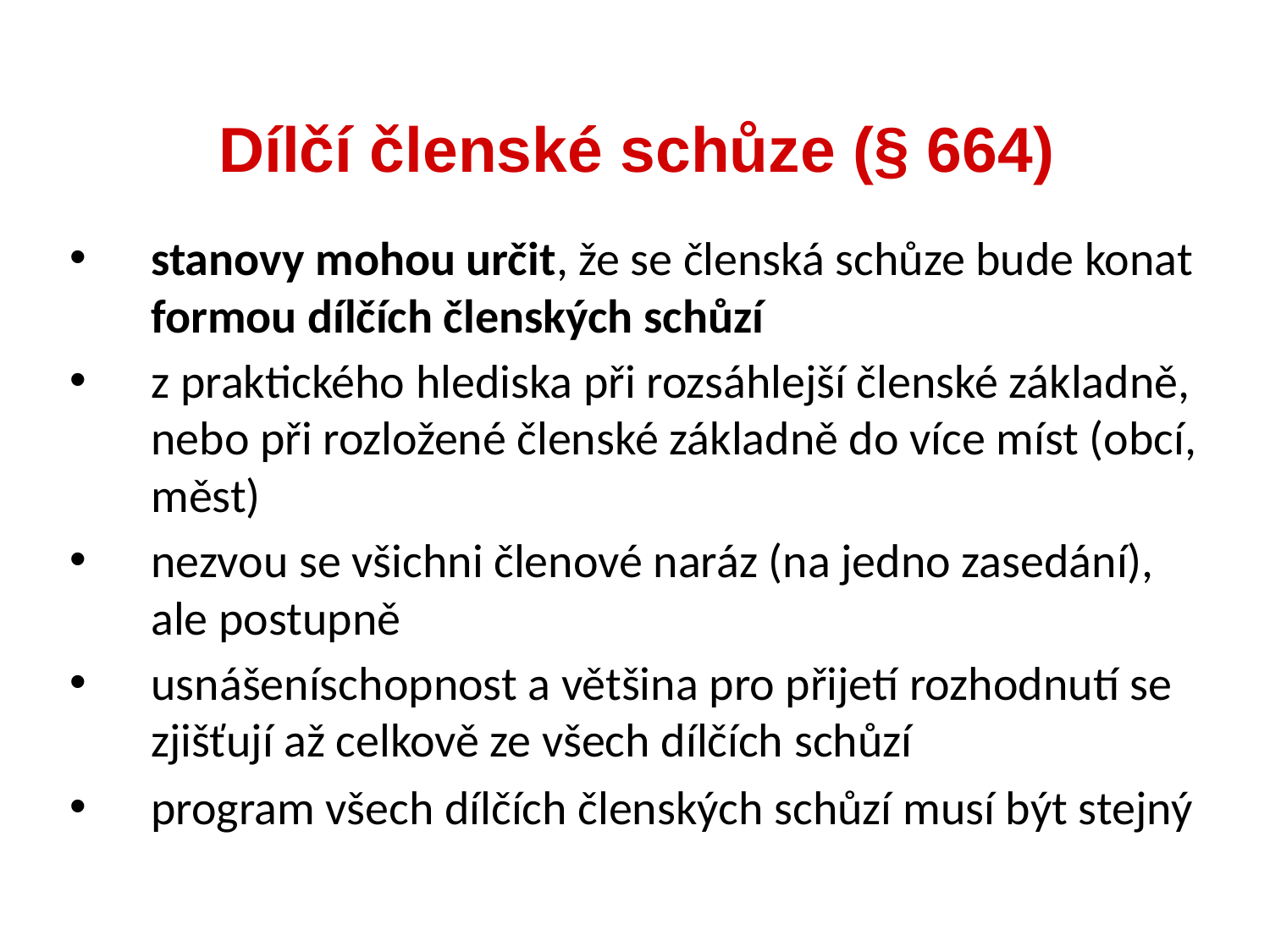

40
Dílčí členské schůze (§ 664)
stanovy mohou určit, že se členská schůze bude konat formou dílčích členských schůzí
z praktického hlediska při rozsáhlejší členské základně, nebo při rozložené členské základně do více míst (obcí, měst)
nezvou se všichni členové naráz (na jedno zasedání), ale postupně
usnášeníschopnost a většina pro přijetí rozhodnutí se zjišťují až celkově ze všech dílčích schůzí
program všech dílčích členských schůzí musí být stejný